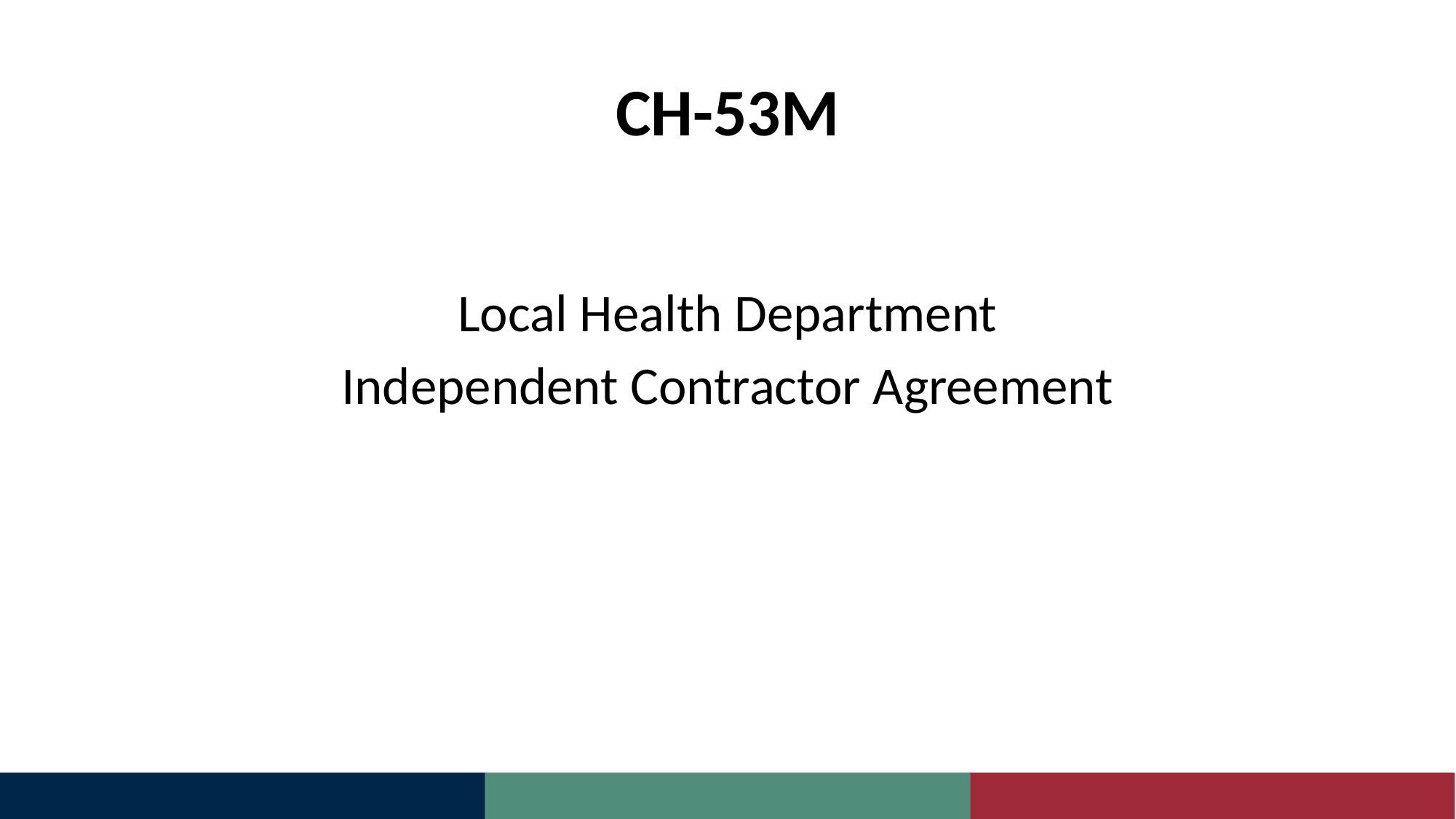

# CH-53M

Local Health Department
Independent Contractor Agreement